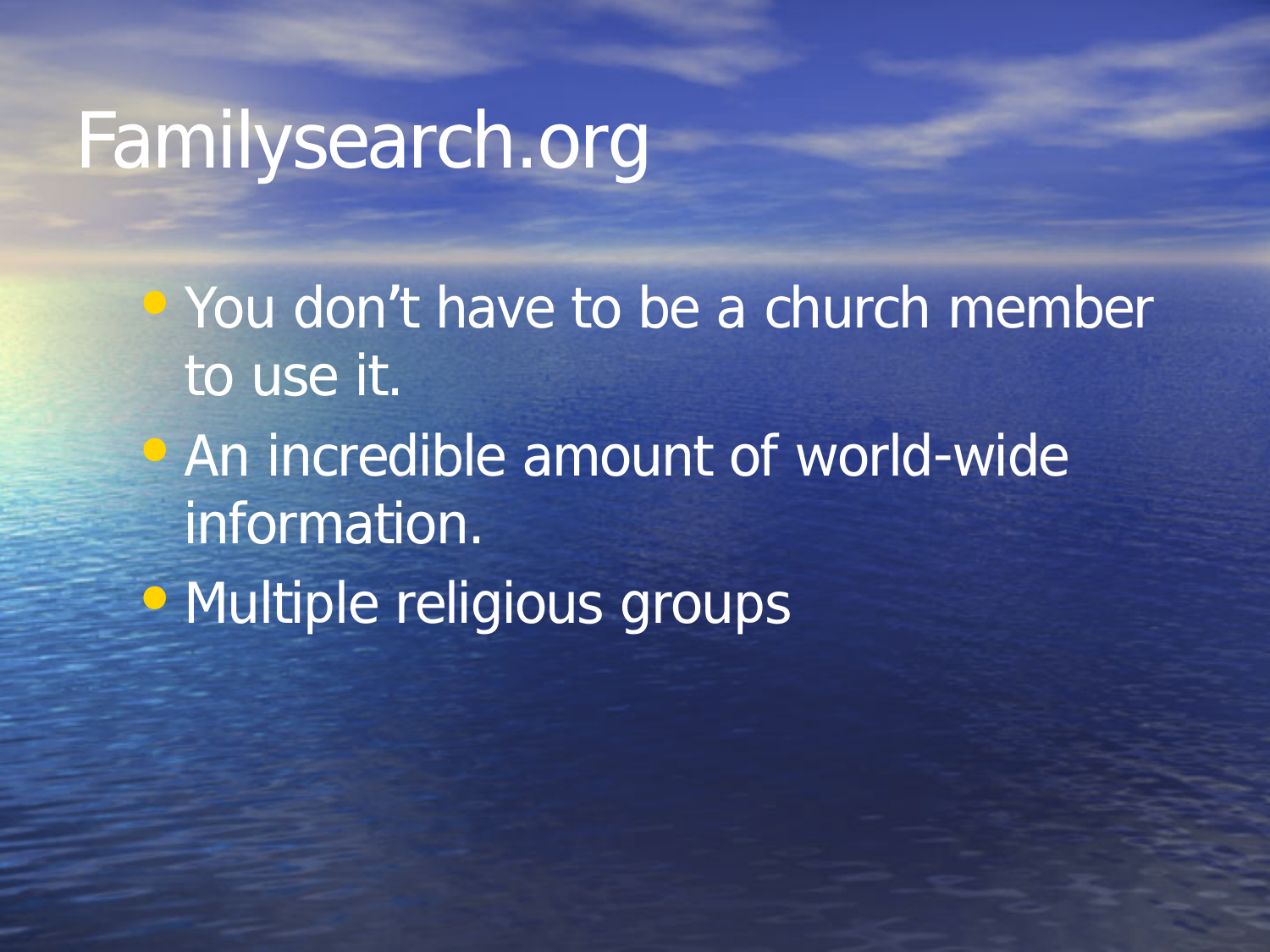

# Familysearch.org
You don’t have to be a church member to use it.
An incredible amount of world-wide information.
Multiple religious groups